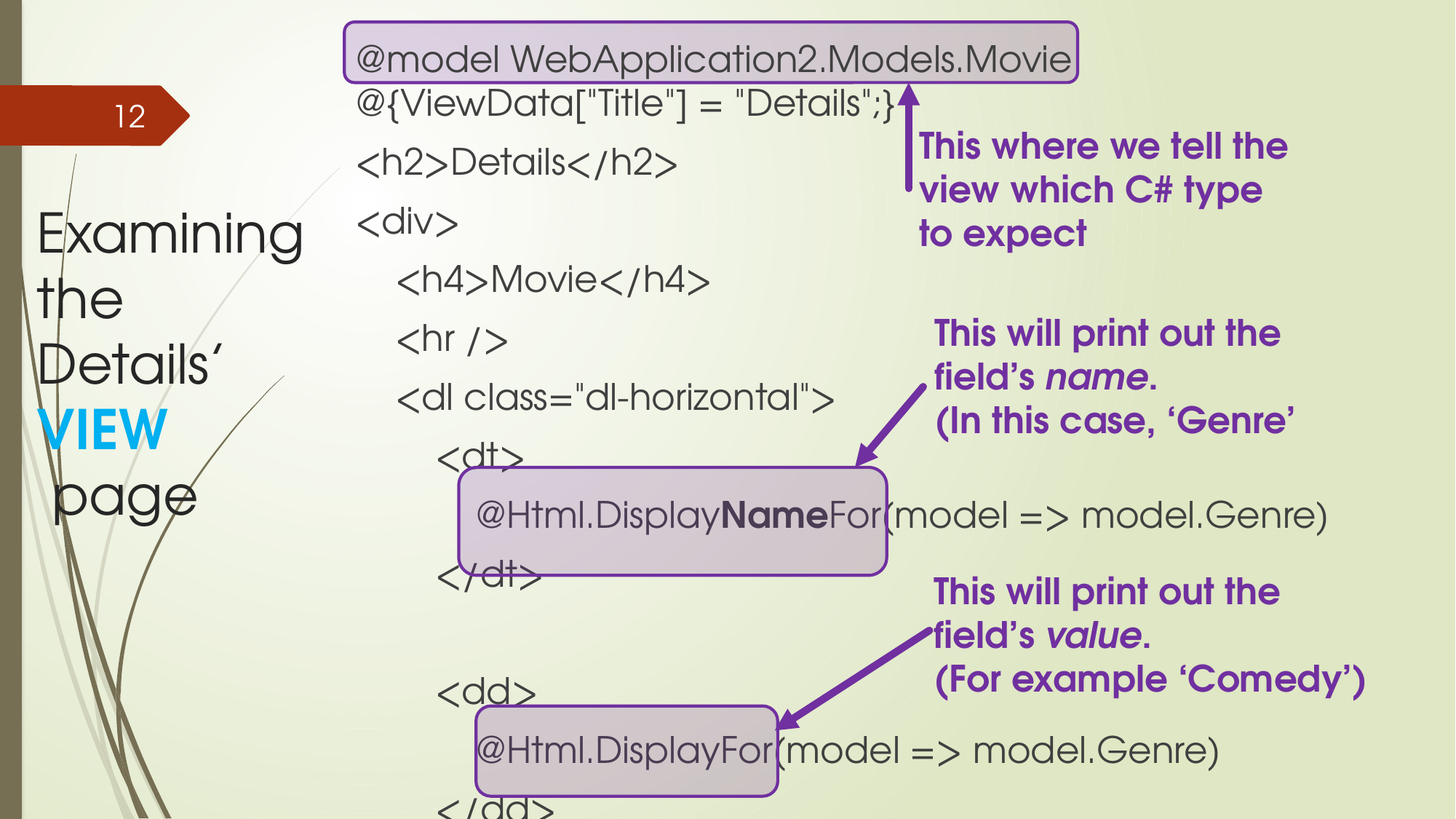

@model WebApplication2.Models.Movie
@{ViewData["Title"] = "Details";}
<h2>Details</h2>
<div>
    <h4>Movie</h4>
    <hr />
    <dl class="dl-horizontal">
        <dt>
            @Html.DisplayNameFor(model => model.Genre)
        </dt>

        <dd>
            @Html.DisplayFor(model => model.Genre)
        </dd>
12
This where we tell the view which C# type
to expect
# Examining the Details’ VIEW page
This will print out the
field’s name.
(In this case, ‘Genre’

This will print out the
field’s value.
(For example ‘Comedy’)